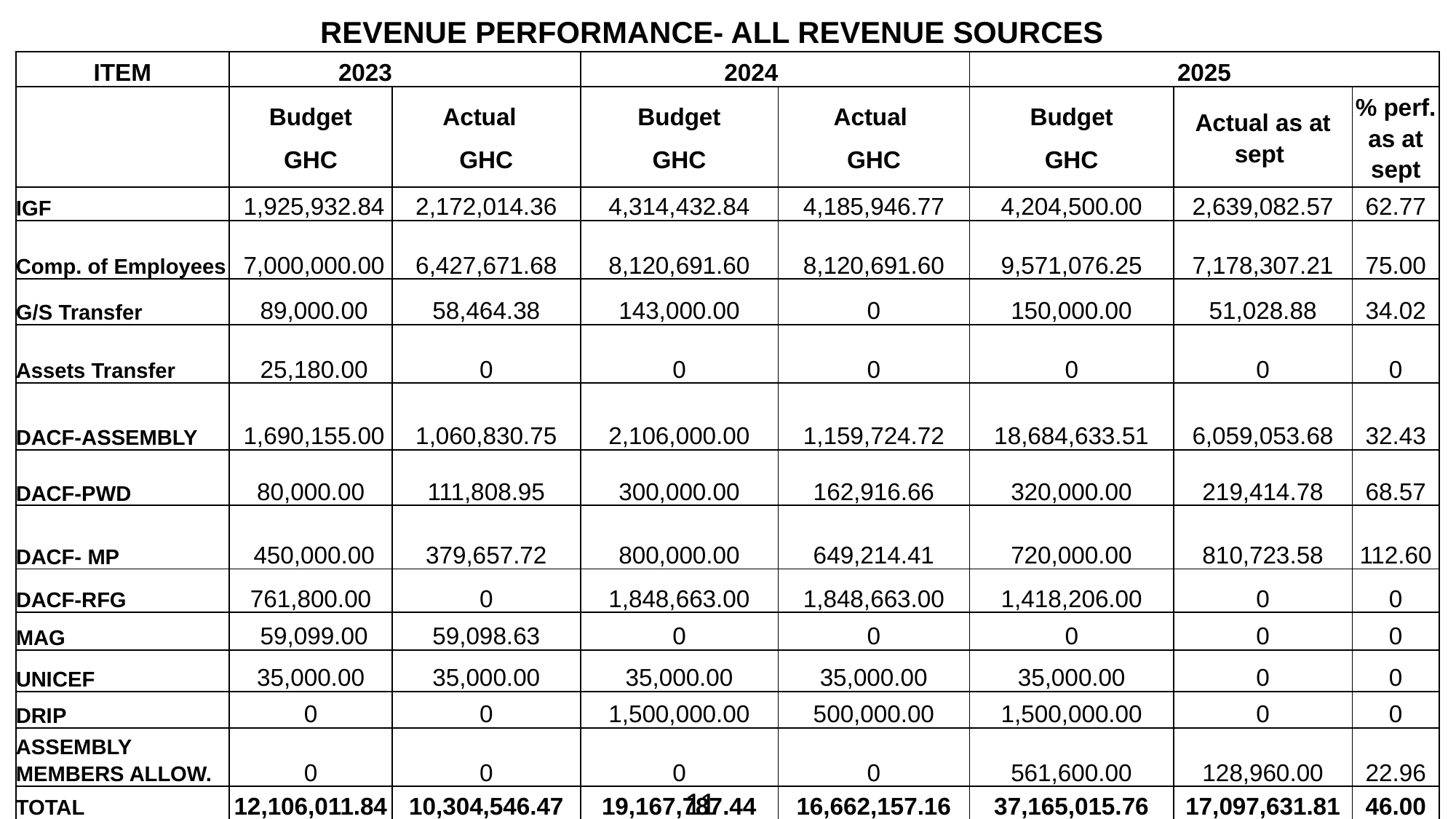

REVENUE PERFORMANCE- ALL REVENUE SOURCES
| ITEM | 2023 |  | 2024 |  | 2025 |  |  |
| --- | --- | --- | --- | --- | --- | --- | --- |
|  | Budget GHC | Actual GHC | Budget GHC | Actual GHC | Budget GHC | Actual as at sept | % perf. as at sept |
| IGF | 1,925,932.84 | 2,172,014.36 | 4,314,432.84 | 4,185,946.77 | 4,204,500.00 | 2,639,082.57 | 62.77 |
| Comp. of Employees | 7,000,000.00 | 6,427,671.68 | 8,120,691.60 | 8,120,691.60 | 9,571,076.25 | 7,178,307.21 | 75.00 |
| G/S Transfer | 89,000.00 | 58,464.38 | 143,000.00 | 0 | 150,000.00 | 51,028.88 | 34.02 |
| Assets Transfer | 25,180.00 | 0 | 0 | 0 | 0 | 0 | 0 |
| DACF-ASSEMBLY | 1,690,155.00 | 1,060,830.75 | 2,106,000.00 | 1,159,724.72 | 18,684,633.51 | 6,059,053.68 | 32.43 |
| DACF-PWD | 80,000.00 | 111,808.95 | 300,000.00 | 162,916.66 | 320,000.00 | 219,414.78 | 68.57 |
| DACF- MP | 450,000.00 | 379,657.72 | 800,000.00 | 649,214.41 | 720,000.00 | 810,723.58 | 112.60 |
| DACF-RFG | 761,800.00 | 0 | 1,848,663.00 | 1,848,663.00 | 1,418,206.00 | 0 | 0 |
| MAG | 59,099.00 | 59,098.63 | 0 | 0 | 0 | 0 | 0 |
| UNICEF | 35,000.00 | 35,000.00 | 35,000.00 | 35,000.00 | 35,000.00 | 0 | 0 |
| DRIP | 0 | 0 | 1,500,000.00 | 500,000.00 | 1,500,000.00 | 0 | 0 |
| ASSEMBLY MEMBERS ALLOW. | 0 | 0 | 0 | 0 | 561,600.00 | 128,960.00 | 22.96 |
| TOTAL | 12,106,011.84 | 10,304,546.47 | 19,167,787.44 | 16,662,157.16 | 37,165,015.76 | 17,097,631.81 | 46.00 |
|  |
| --- |
|  |
|  |
|  |
|  |
11